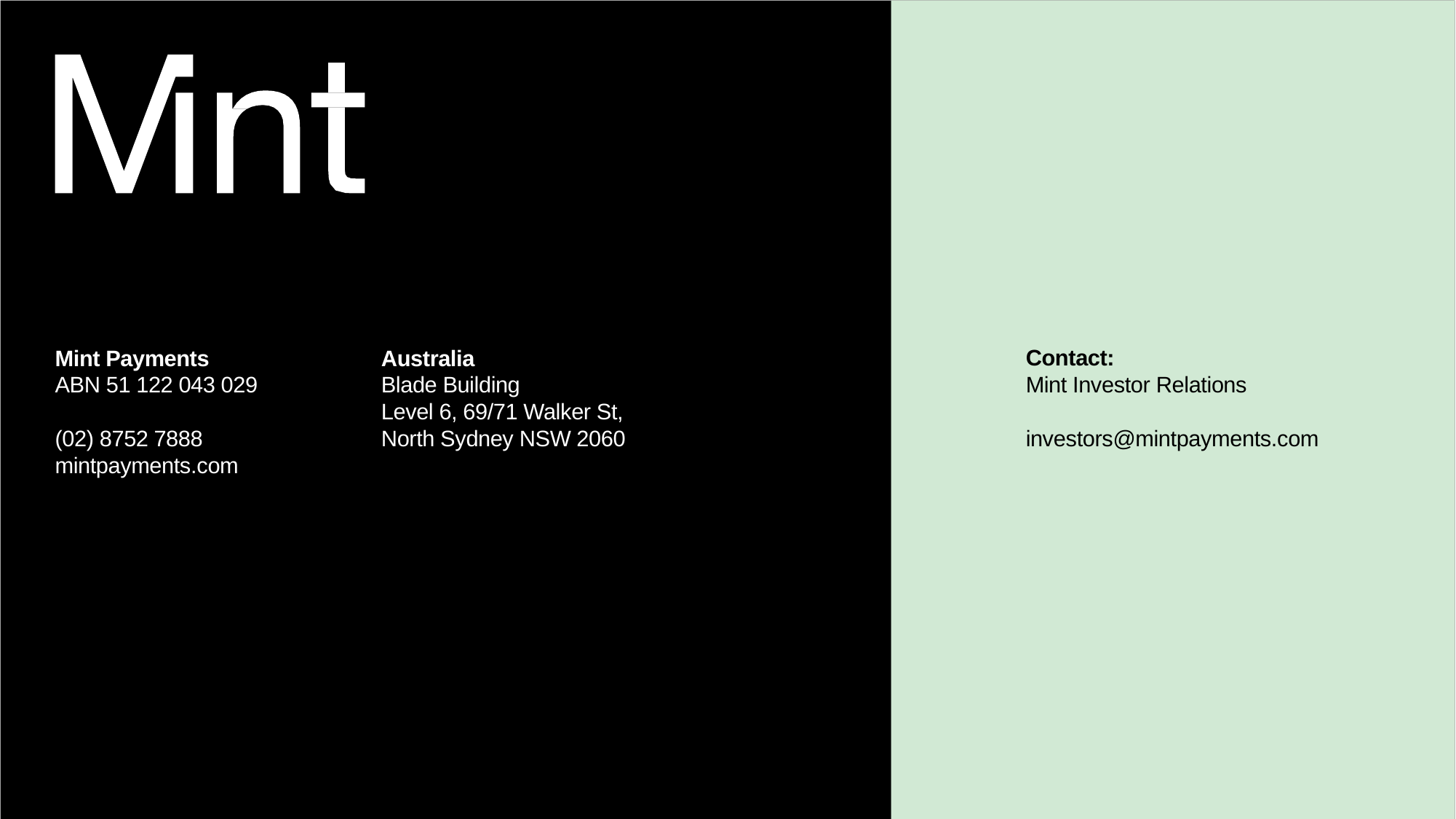

Contact:
Mint Investor Relations

investors@mintpayments.com
Australia
Blade Building
Level 6, 69/71 Walker St, North Sydney NSW 2060

Mint Payments
ABN 51 122 043 029

(02) 8752 7888
mintpayments.com